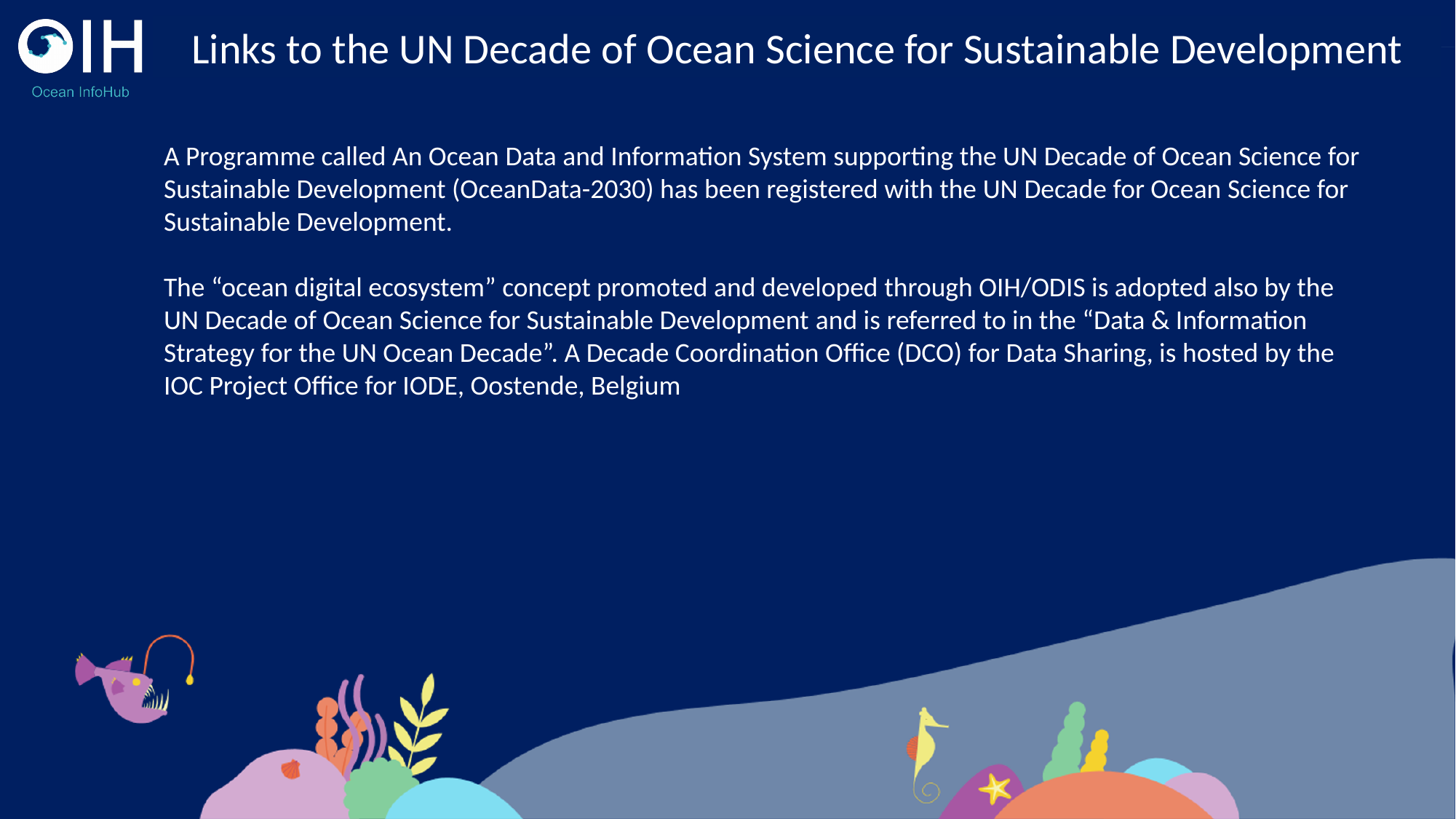

Links to the UN Decade of Ocean Science for Sustainable Development

A Programme called An Ocean Data and Information System supporting the UN Decade of Ocean Science for Sustainable Development (OceanData-2030) has been registered with the UN Decade for Ocean Science for Sustainable Development.

The “ocean digital ecosystem” concept promoted and developed through OIH/ODIS is adopted also by the UN Decade of Ocean Science for Sustainable Development and is referred to in the “Data & Information Strategy for the UN Ocean Decade”. A Decade Coordination Office (DCO) for Data Sharing, is hosted by the IOC Project Office for IODE, Oostende, Belgium